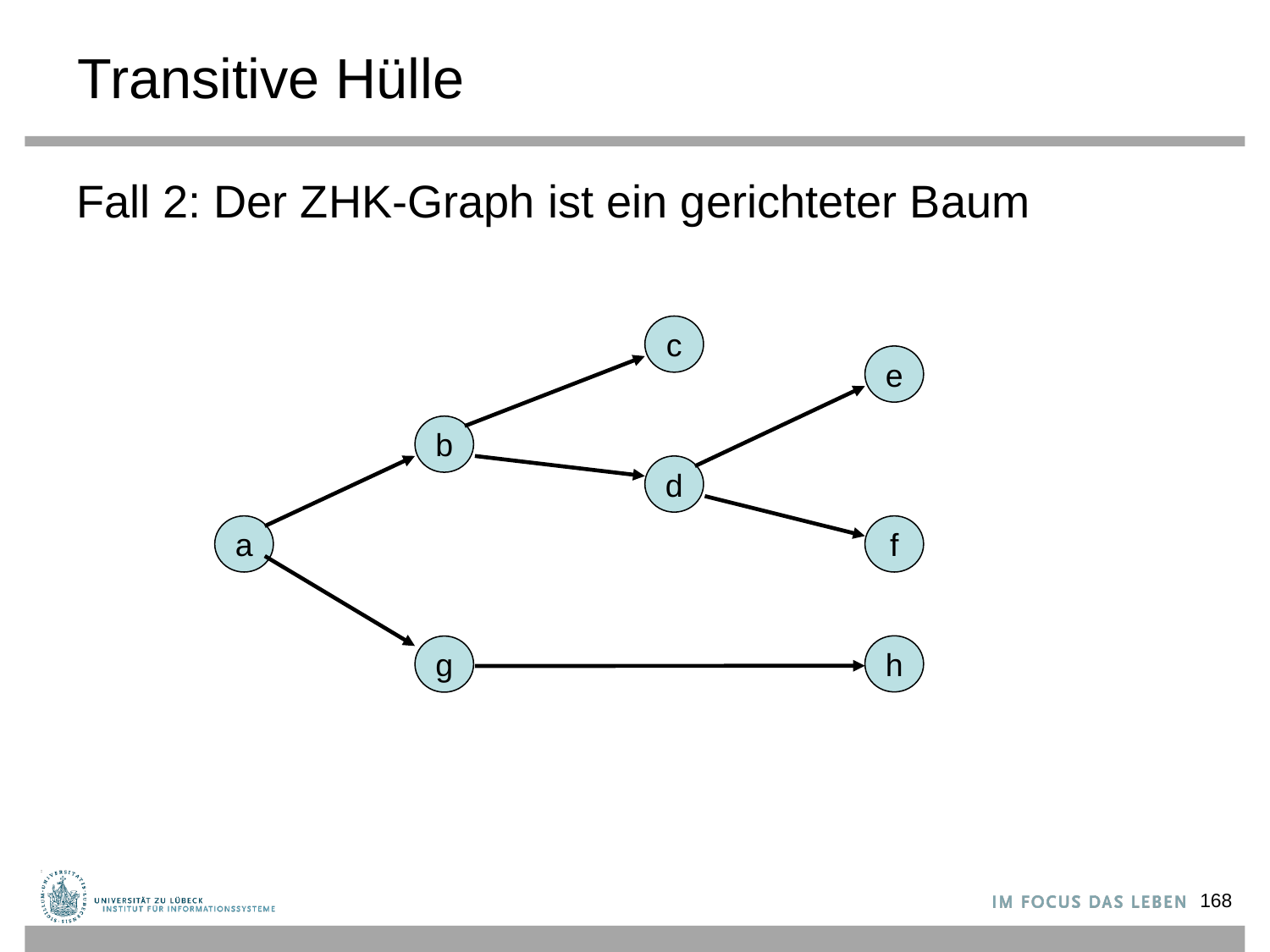

# Transitive Hülle
Fall 2: Der ZHK-Graph ist ein gerichteter Baum
c
e

b

d

a
f

h
g

168